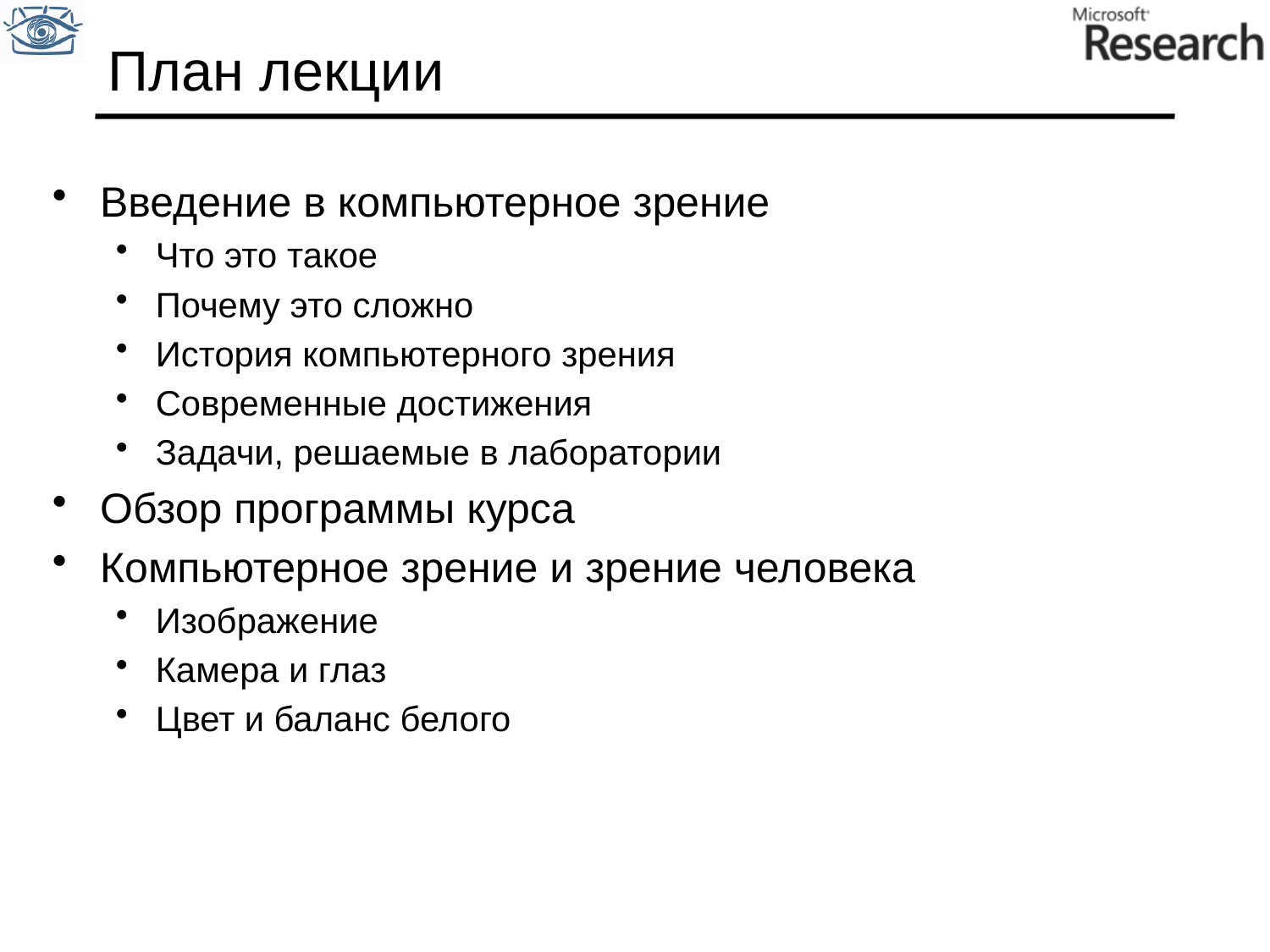

# План лекции
Введение в компьютерное зрение
Что это такое
Почему это сложно
История компьютерного зрения
Современные достижения
Задачи, решаемые в лаборатории
Обзор программы курса
Компьютерное зрение и зрение человека
Изображение
Камера и глаз
Цвет и баланс белого